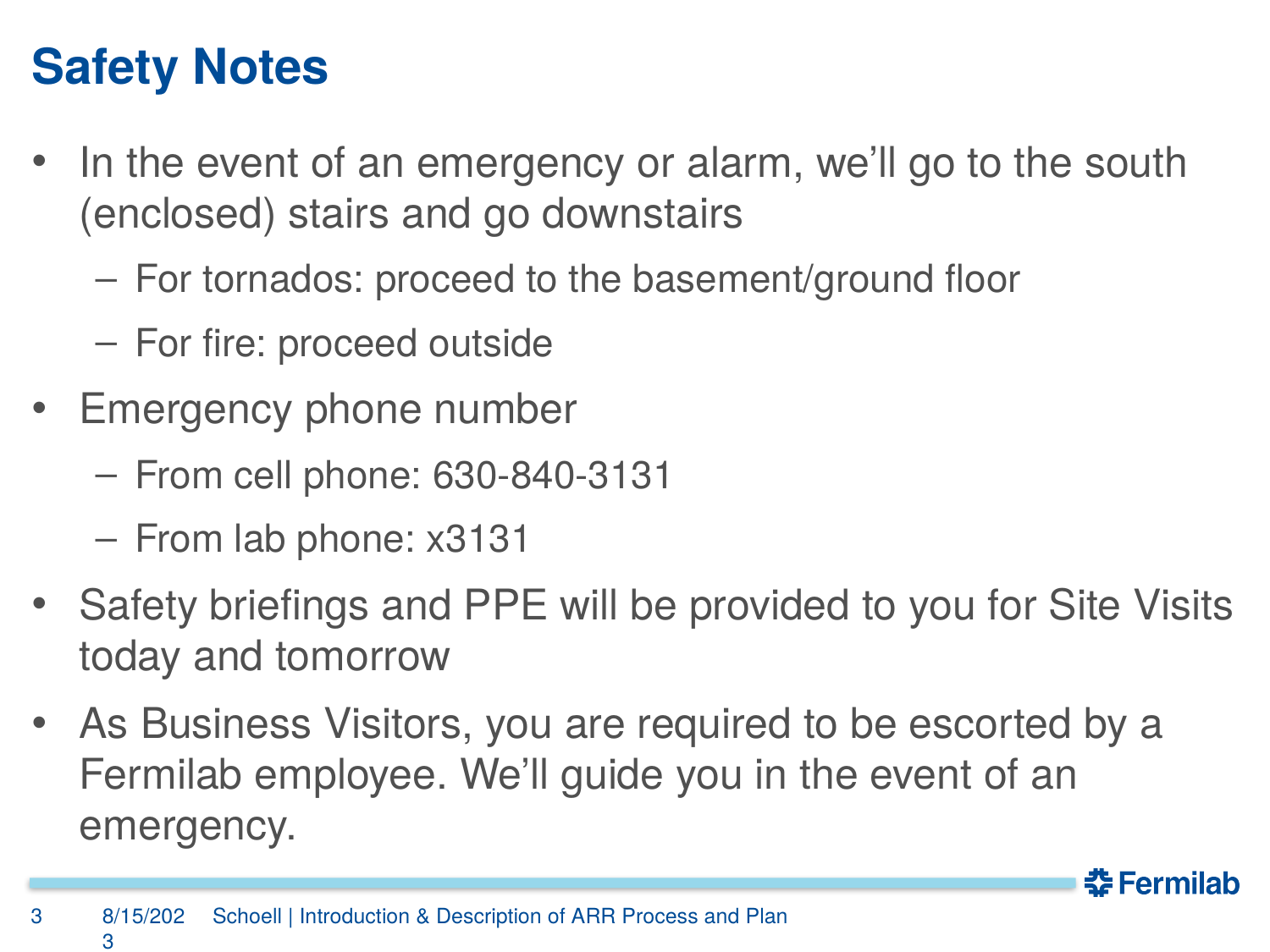

# Safety Notes
In the event of an emergency or alarm, we’ll go to the south (enclosed) stairs and go downstairs
For tornados: proceed to the basement/ground floor
For fire: proceed outside
Emergency phone number
From cell phone: 630-840-3131
From lab phone: x3131
Safety briefings and PPE will be provided to you for Site Visits today and tomorrow
As Business Visitors, you are required to be escorted by a Fermilab employee. We’ll guide you in the event of an emergency.
3
8/15/2023
Schoell | Introduction & Description of ARR Process and Plan